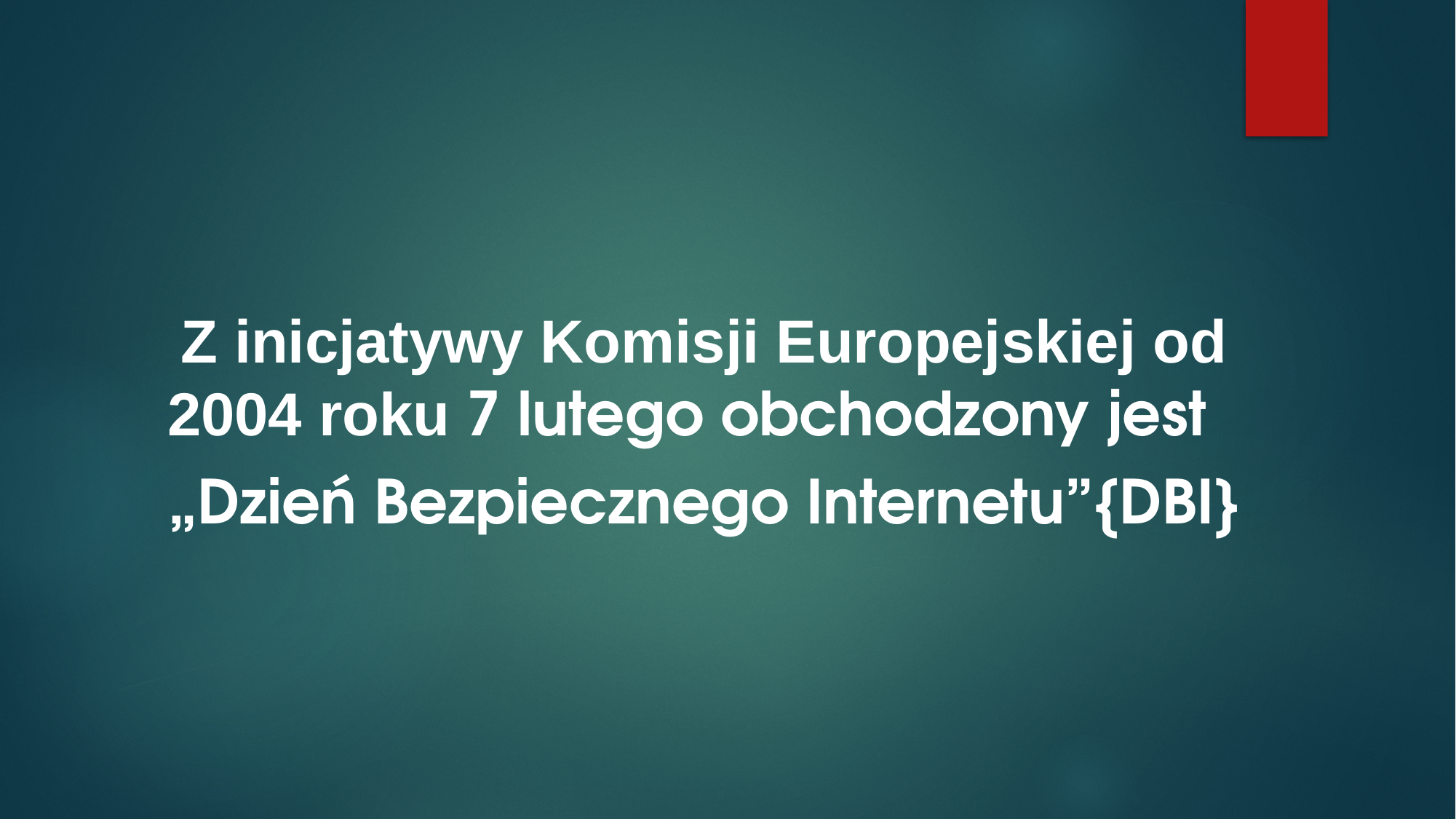

Z inicjatywy Komisji Europejskiej od 2004 roku 7 lutego obchodzony jest
„Dzień Bezpiecznego Internetu”{DBI}